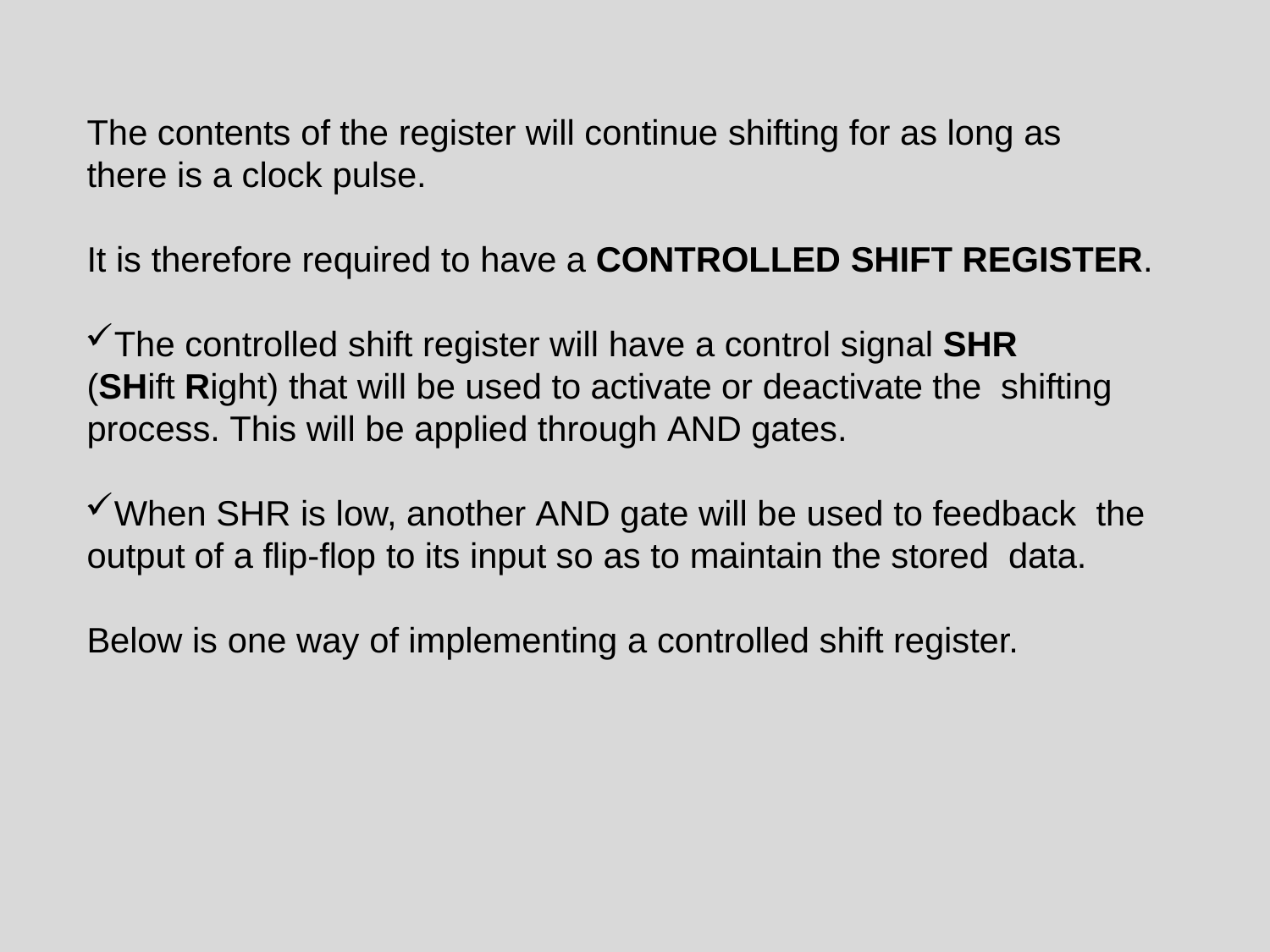

The contents of the register will continue shifting for as long as
there is a clock pulse.
It is therefore required to have a CONTROLLED SHIFT REGISTER.
The controlled shift register will have a control signal SHR  (SHift Right) that will be used to activate or deactivate the  shifting process. This will be applied through AND gates.
When SHR is low, another AND gate will be used to feedback  the output of a flip-flop to its input so as to maintain the stored  data.
Below is one way of implementing a controlled shift register.